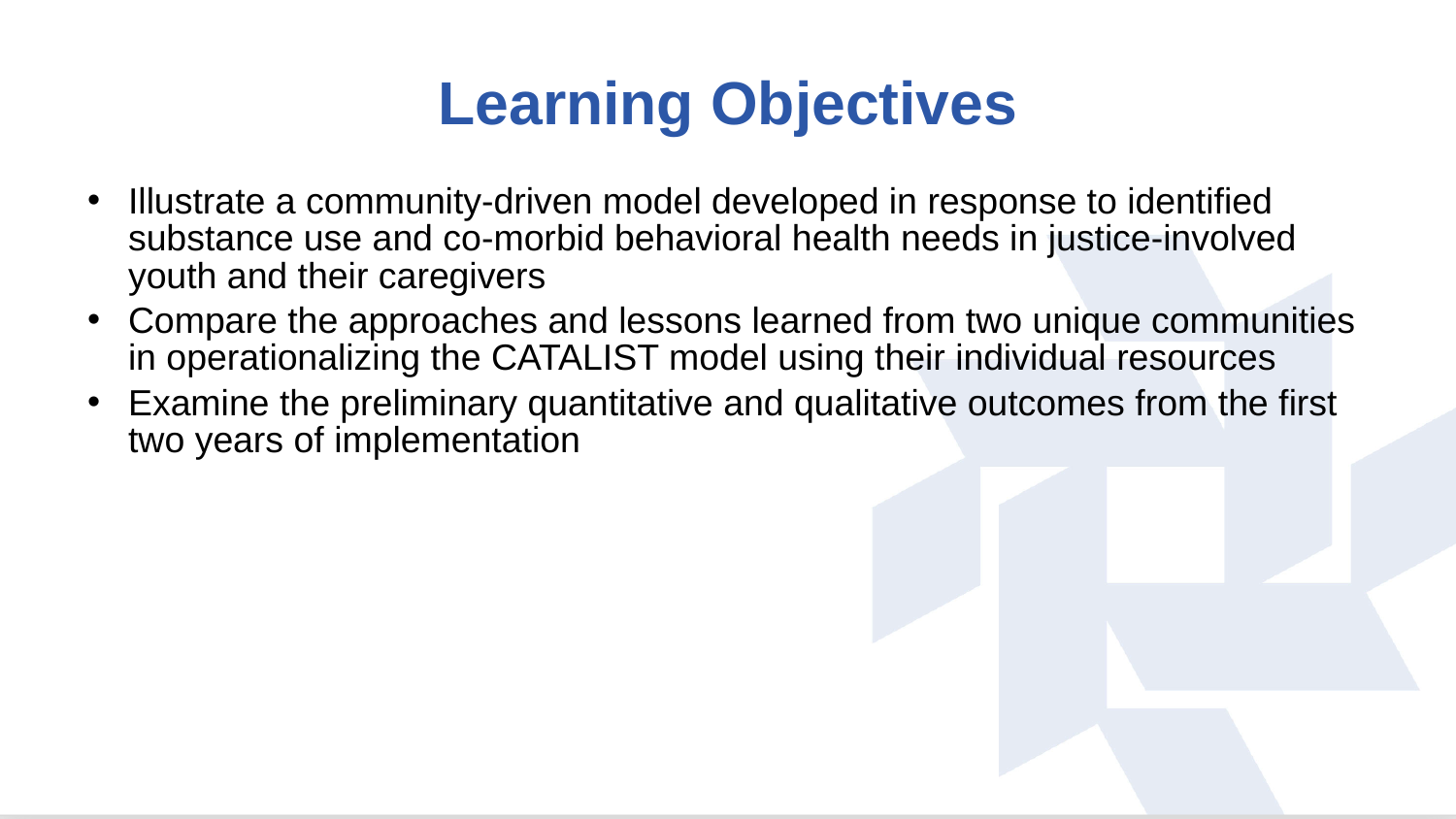

# Learning Objectives
Illustrate a community-driven model developed in response to identified substance use and co-morbid behavioral health needs in justice-involved youth and their caregivers
Compare the approaches and lessons learned from two unique communities in operationalizing the CATALIST model using their individual resources
Examine the preliminary quantitative and qualitative outcomes from the first two years of implementation